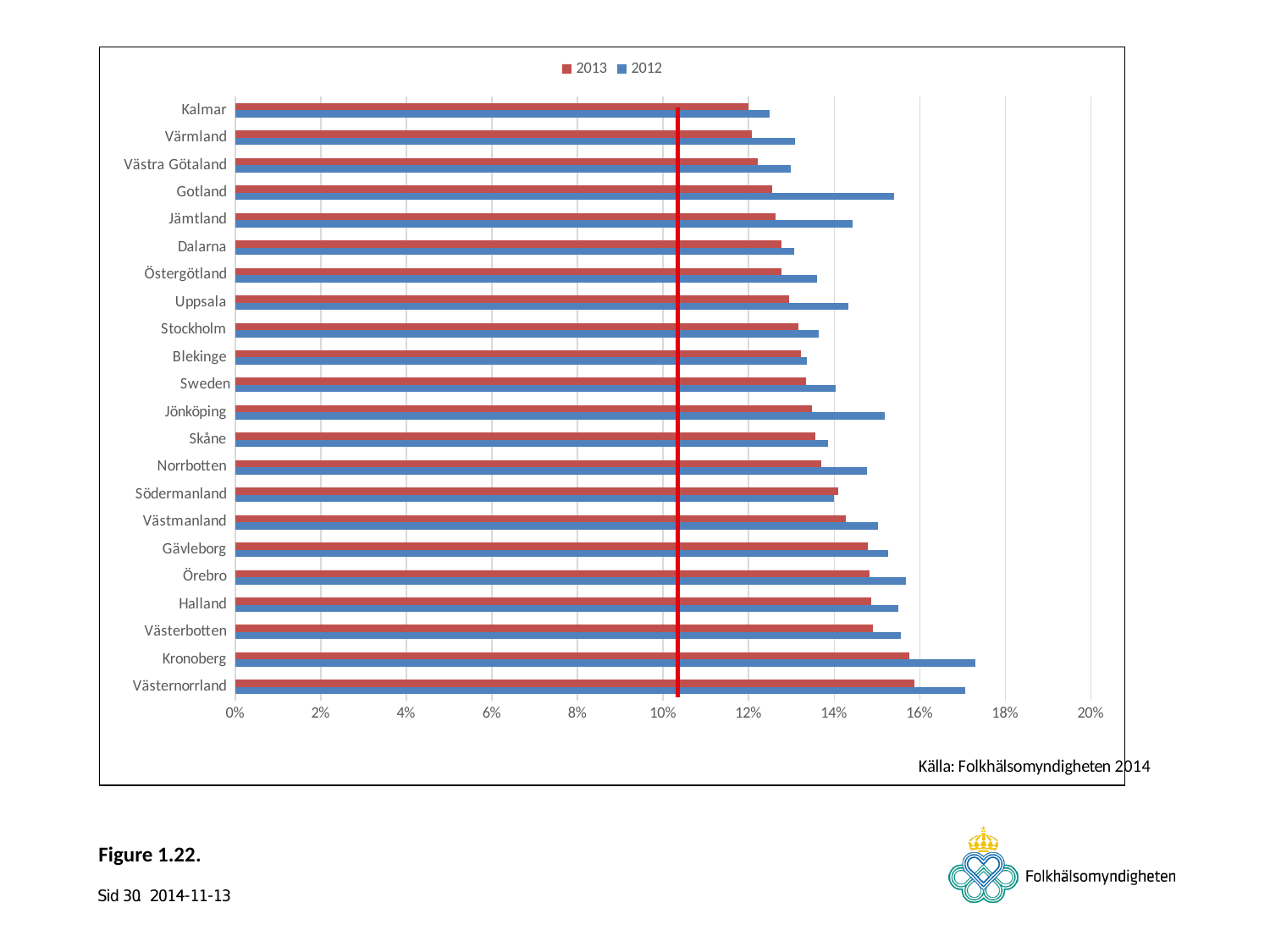

### Chart

| Category | 2012 | 2013 |
|---|---|---|
|  Västernorrland  | 0.17059917059917065 | 0.1586655236462351 |
|  Kronoberg  | 0.17307692307692277 | 0.15758424157584272 |
|  Västerbotten  | 0.1556784660766962 | 0.14911484339536973 |
|  Halland  | 0.15500880731859754 | 0.14858385370205157 |
|  Örebro  | 0.15681818181818183 | 0.1482479784366578 |
|  Gävleborg  | 0.15265362255422885 | 0.14794112166946147 |
|  Västmanland  | 0.15029932492676087 | 0.1427293064876958 |
|  Södermanland  | 0.13997724974721976 | 0.14095214356929242 |
|  Norrbotten  | 0.14766586366299883 | 0.1370483935475268 |
|  Skåne  | 0.13854215029515166 | 0.13556625060322652 |
|  Jönköping  | 0.15181987102415537 | 0.13471675081839887 |
|  Sweden | 0.1404036285801654 | 0.13343452288343177 |
|  Blekinge  | 0.13360599863667344 | 0.132290184921764 |
|  Stockholm  | 0.13631360178750396 | 0.13166123884055125 |
|  Uppsala  | 0.14326632079550375 | 0.12952683055775865 |
|  Östergötland  | 0.1360273645692466 | 0.12770219198790636 |
|  Dalarna  | 0.13056926620598913 | 0.12765124322913285 |
|  Jämtland  | 0.14431330472102982 | 0.126232741617357 |
|  Gotland  | 0.15397583590896305 | 0.1254560763401628 |
|  Västra Götaland  | 0.12995101696564731 | 0.12210427859830768 |
|  Värmland  | 0.130932999373826 | 0.12077986794568331 |
|  Kalmar  | 0.12494161606725818 | 0.11995177817962602 |
# Figure 1.22.
30
2014-11-13